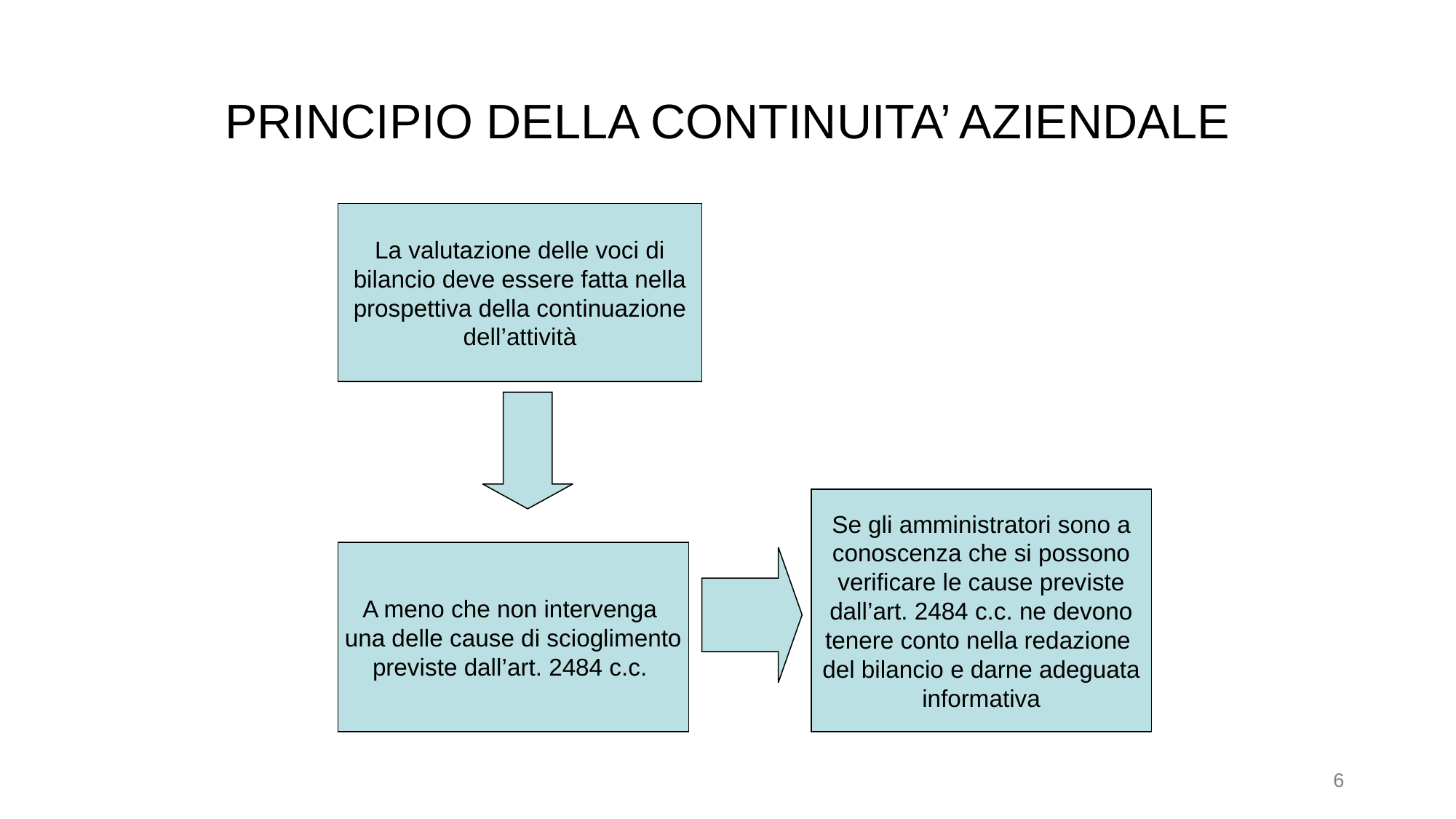

# PRINCIPIO DELLA CONTINUITA’ AZIENDALE
La valutazione delle voci di
bilancio deve essere fatta nella
prospettiva della continuazione
dell’attività

Se gli amministratori sono a
conoscenza che si possono
verificare le cause previste
dall’art. 2484 c.c. ne devono
tenere conto nella redazione
del bilancio e darne adeguata
informativa
A meno che non intervenga
una delle cause di scioglimento
previste dall’art. 2484 c.c.

6